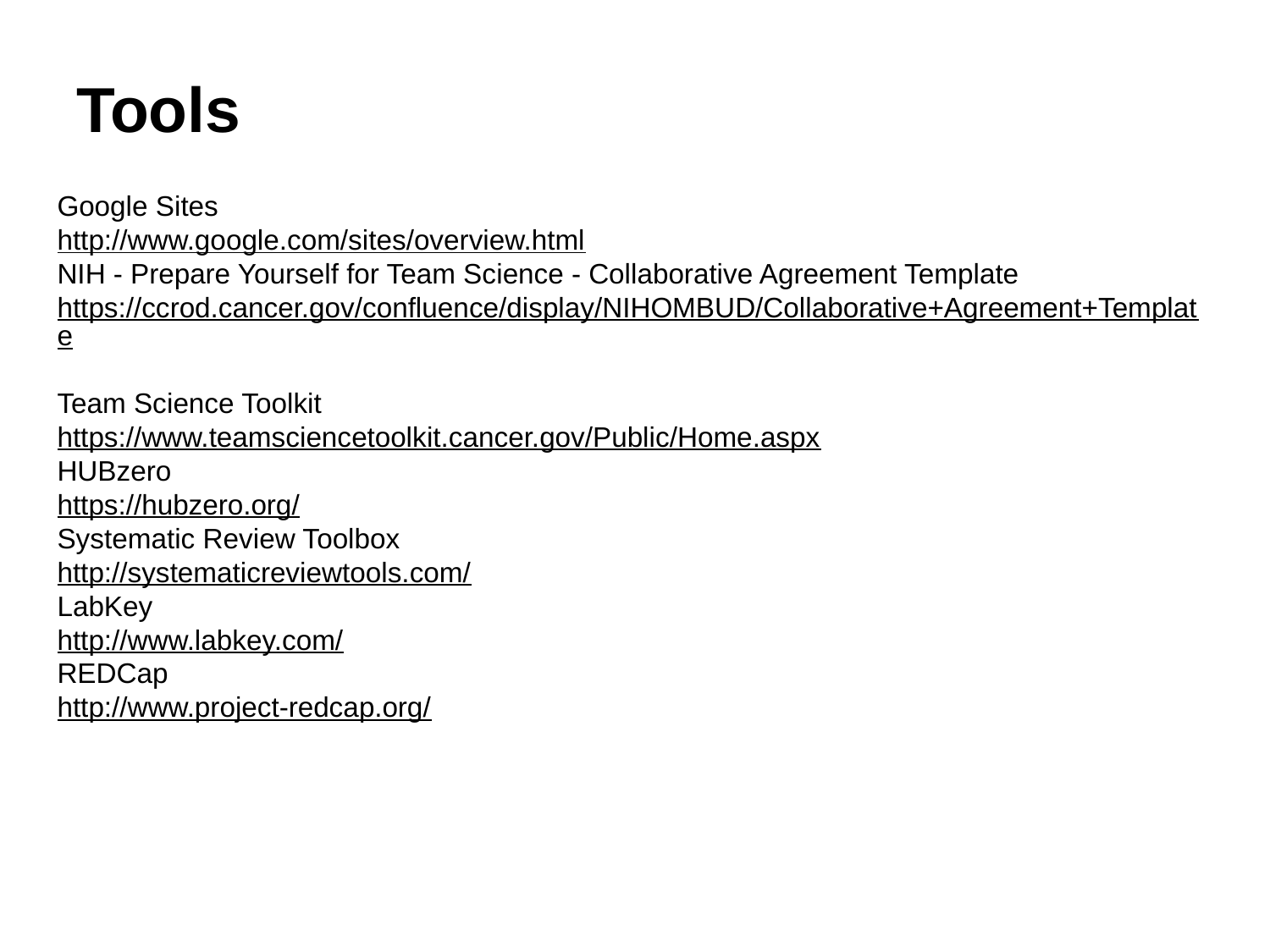

# Tools
Google Sites
http://www.google.com/sites/overview.html
NIH - Prepare Yourself for Team Science - Collaborative Agreement Template
https://ccrod.cancer.gov/confluence/display/NIHOMBUD/Collaborative+Agreement+Template
Team Science Toolkit
https://www.teamsciencetoolkit.cancer.gov/Public/Home.aspx
HUBzero
https://hubzero.org/
Systematic Review Toolbox
http://systematicreviewtools.com/
LabKey
http://www.labkey.com/
REDCap
http://www.project-redcap.org/